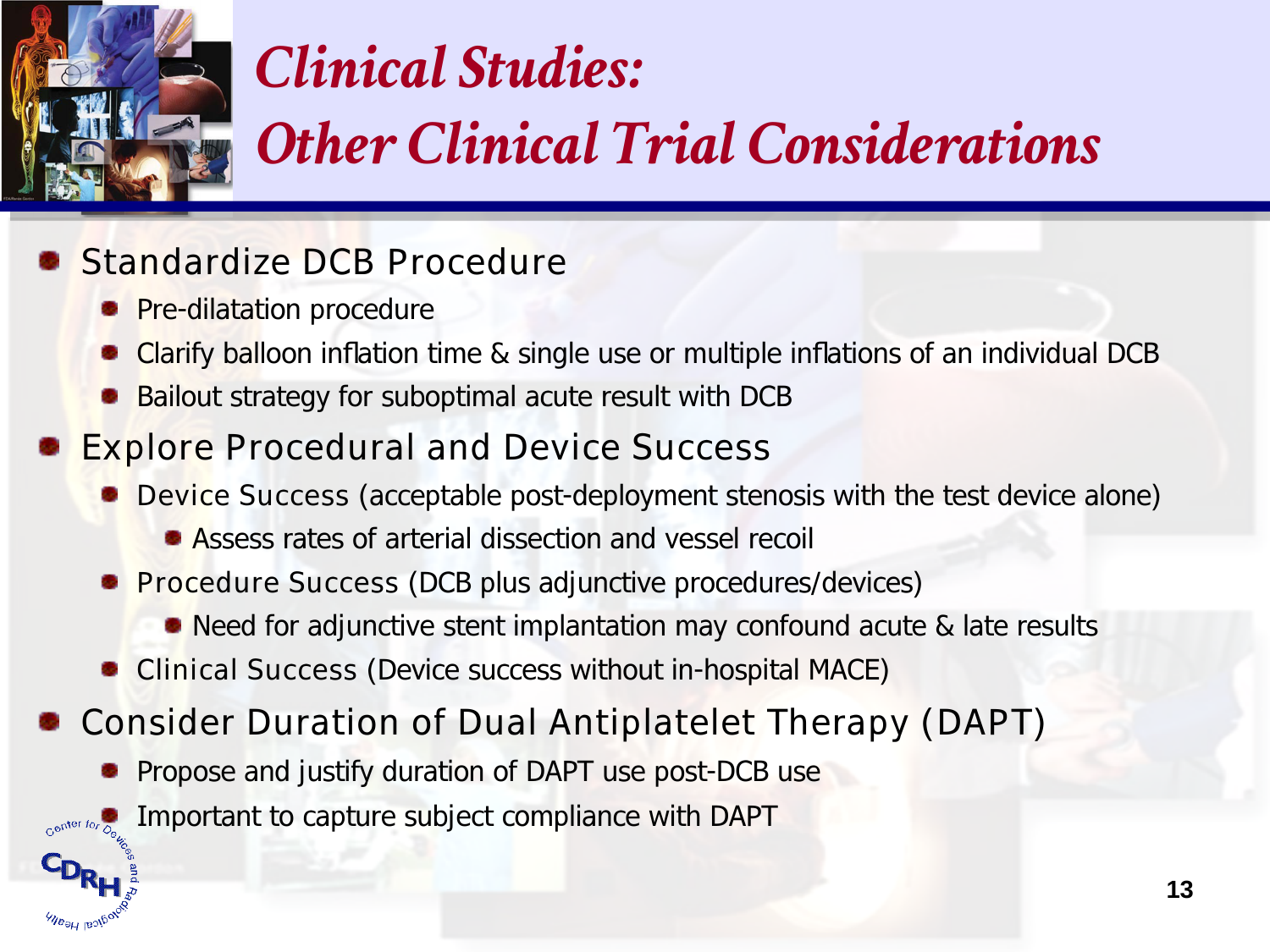

# Clinical Studies: Other Clinical Trial Considerations
Standardize DCB Procedure
Pre-dilatation procedure
Clarify balloon inflation time & single use or multiple inflations of an individual DCB
Bailout strategy for suboptimal acute result with DCB
Explore Procedural and Device Success
Device Success (acceptable post-deployment stenosis with the test device alone)
Assess rates of arterial dissection and vessel recoil
Procedure Success (DCB plus adjunctive procedures/devices)
Need for adjunctive stent implantation may confound acute & late results
Clinical Success (Device success without in-hospital MACE)
Consider Duration of Dual Antiplatelet Therapy (DAPT)
Propose and justify duration of DAPT use post-DCB use
Important to capture subject compliance with DAPT

13